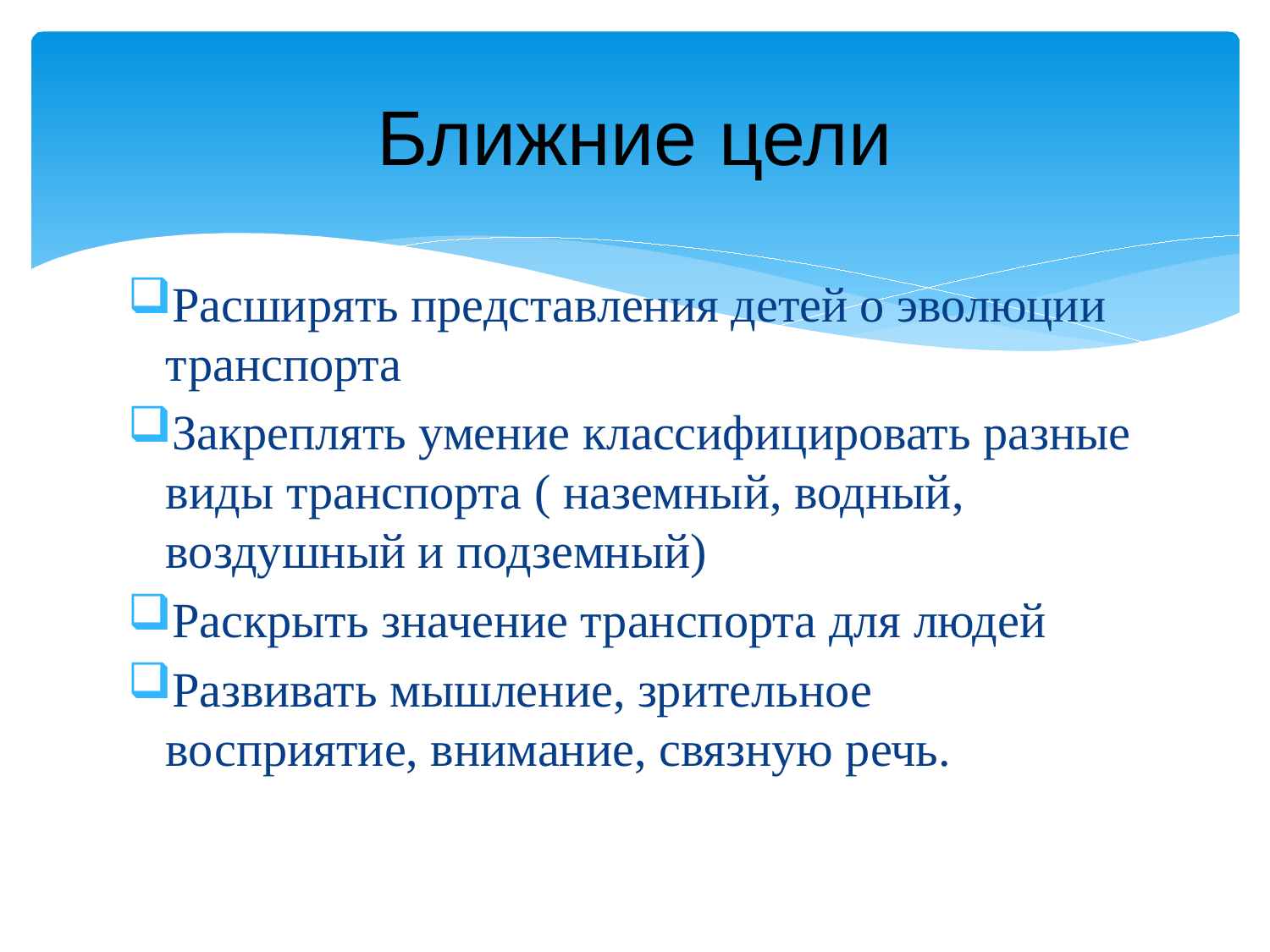

# Ближние цели
Расширять представления детей о эволюции транспорта
Закреплять умение классифицировать разные виды транспорта ( наземный, водный, воздушный и подземный)
Раскрыть значение транспорта для людей
Развивать мышление, зрительное восприятие, внимание, связную речь.